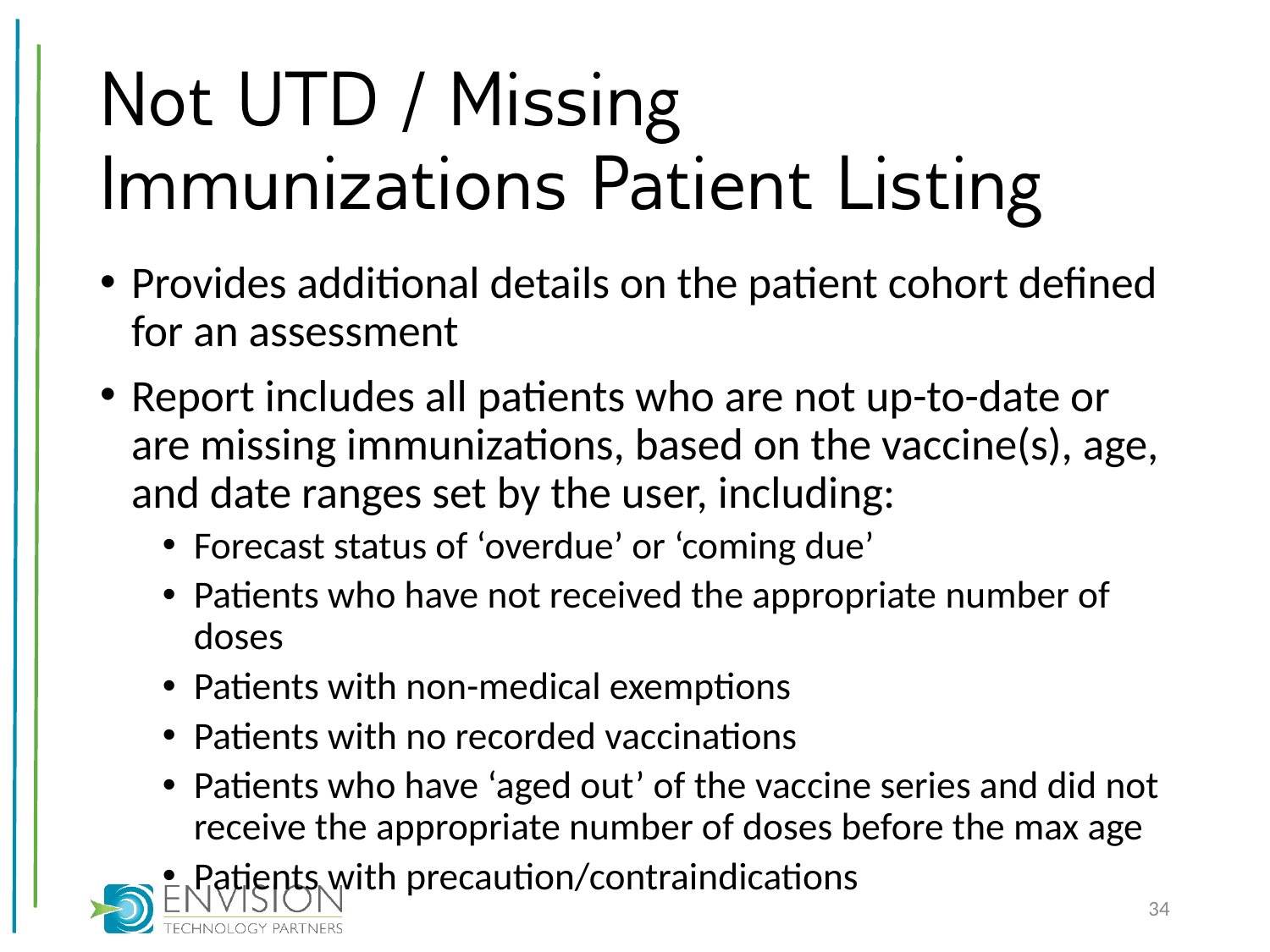

# Not UTD / Missing Immunizations Patient Listing
Provides additional details on the patient cohort defined for an assessment
Report includes all patients who are not up-to-date or are missing immunizations, based on the vaccine(s), age, and date ranges set by the user, including:
Forecast status of ‘overdue’ or ‘coming due’
Patients who have not received the appropriate number of doses
Patients with non-medical exemptions
Patients with no recorded vaccinations
Patients who have ‘aged out’ of the vaccine series and did not receive the appropriate number of doses before the max age
Patients with precaution/contraindications

34